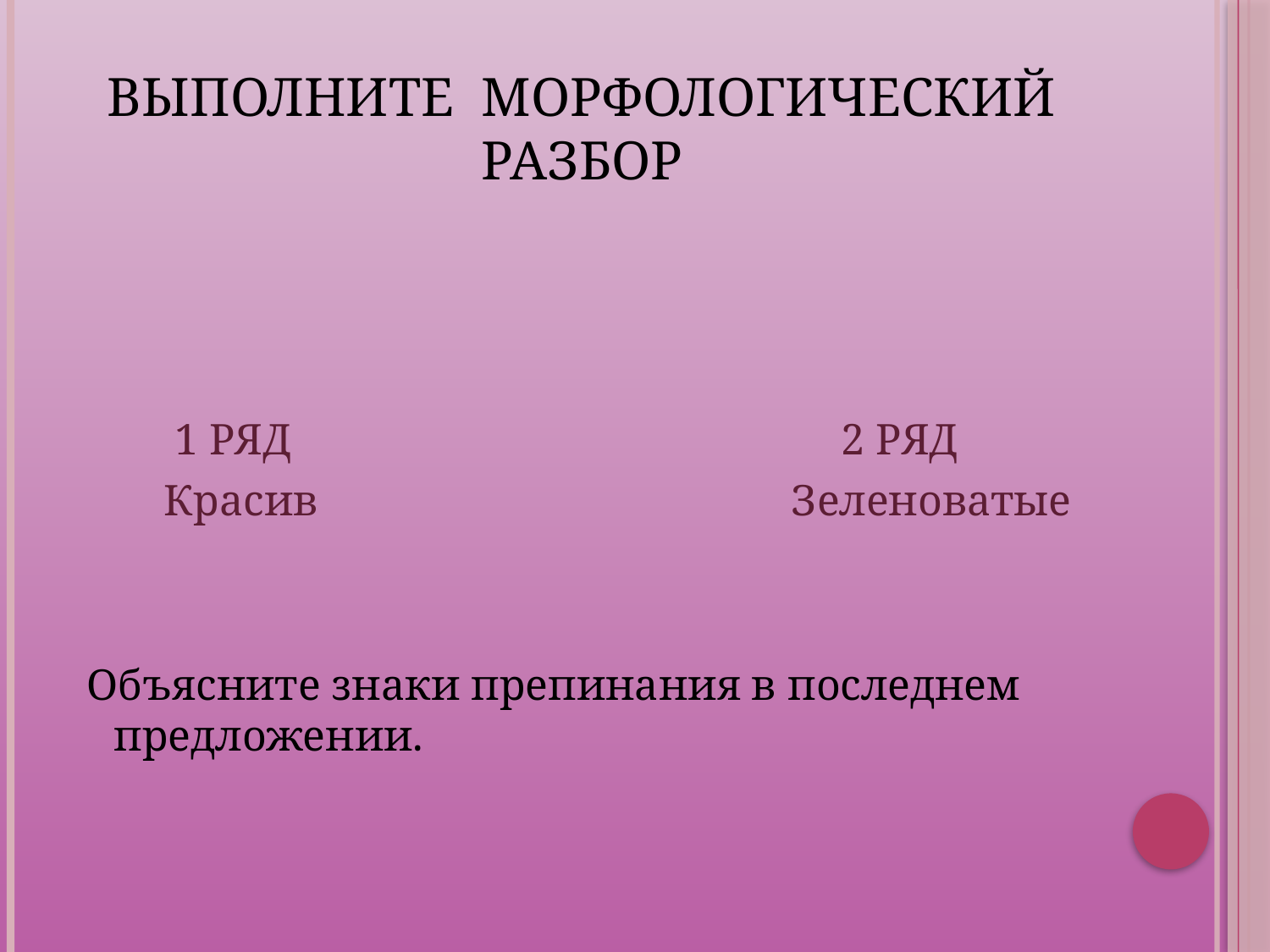

# Выполните  морфологический разбор

         1 РЯД                                                  2 РЯД
        Красив                                           Зеленоватые

 Объясните знаки препинания в последнем предложении.